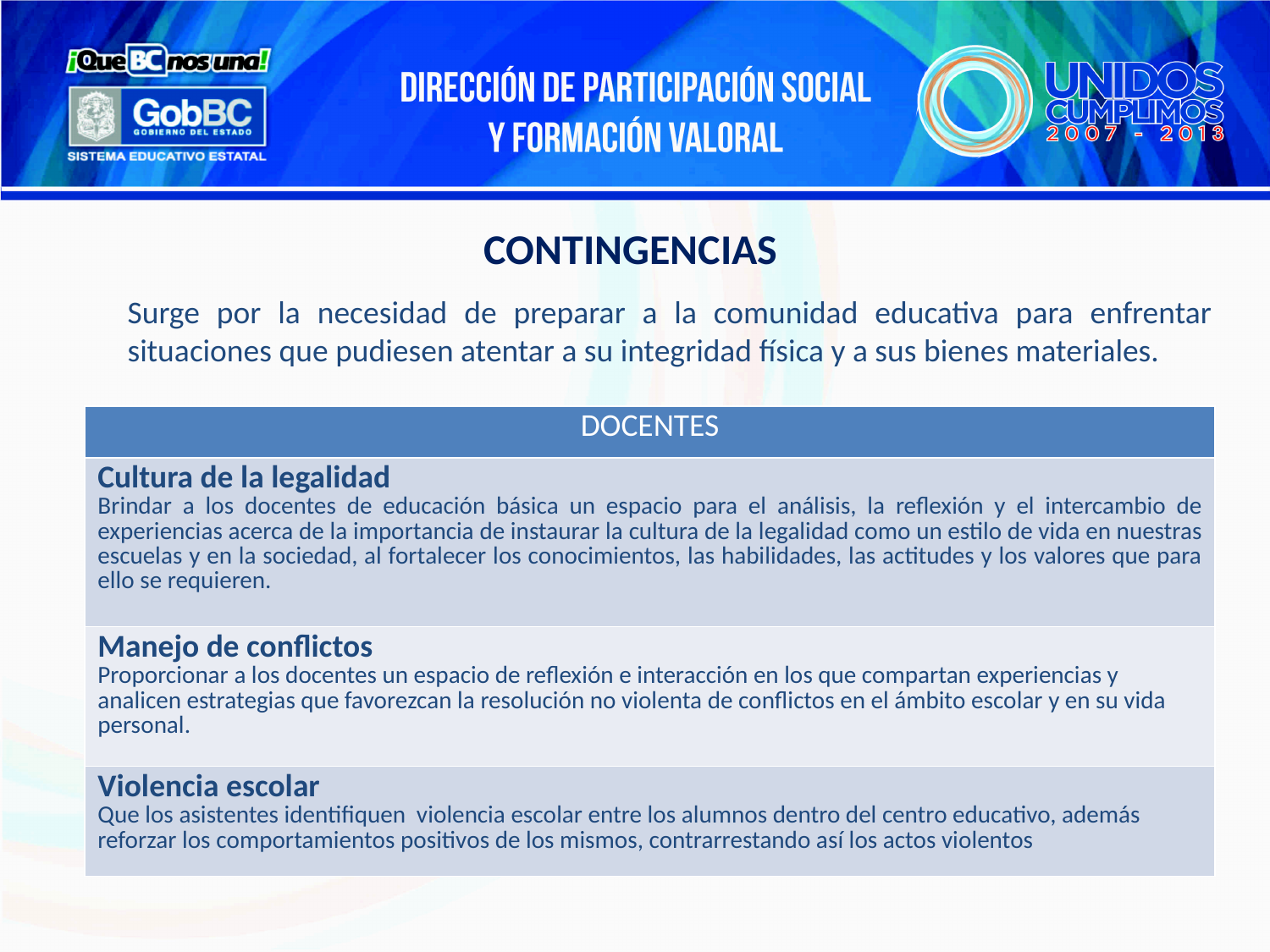

CONTINGENCIAS
Surge por la necesidad de preparar a la comunidad educativa para enfrentar situaciones que pudiesen atentar a su integridad física y a sus bienes materiales.
| DOCENTES |
| --- |
| Cultura de la legalidad Brindar a los docentes de educación básica un espacio para el análisis, la reflexión y el intercambio de experiencias acerca de la importancia de instaurar la cultura de la legalidad como un estilo de vida en nuestras escuelas y en la sociedad, al fortalecer los conocimientos, las habilidades, las actitudes y los valores que para ello se requieren. |
| Manejo de conflictos Proporcionar a los docentes un espacio de reflexión e interacción en los que compartan experiencias y analicen estrategias que favorezcan la resolución no violenta de conflictos en el ámbito escolar y en su vida personal. |
| Violencia escolar Que los asistentes identifiquen violencia escolar entre los alumnos dentro del centro educativo, además reforzar los comportamientos positivos de los mismos, contrarrestando así los actos violentos |